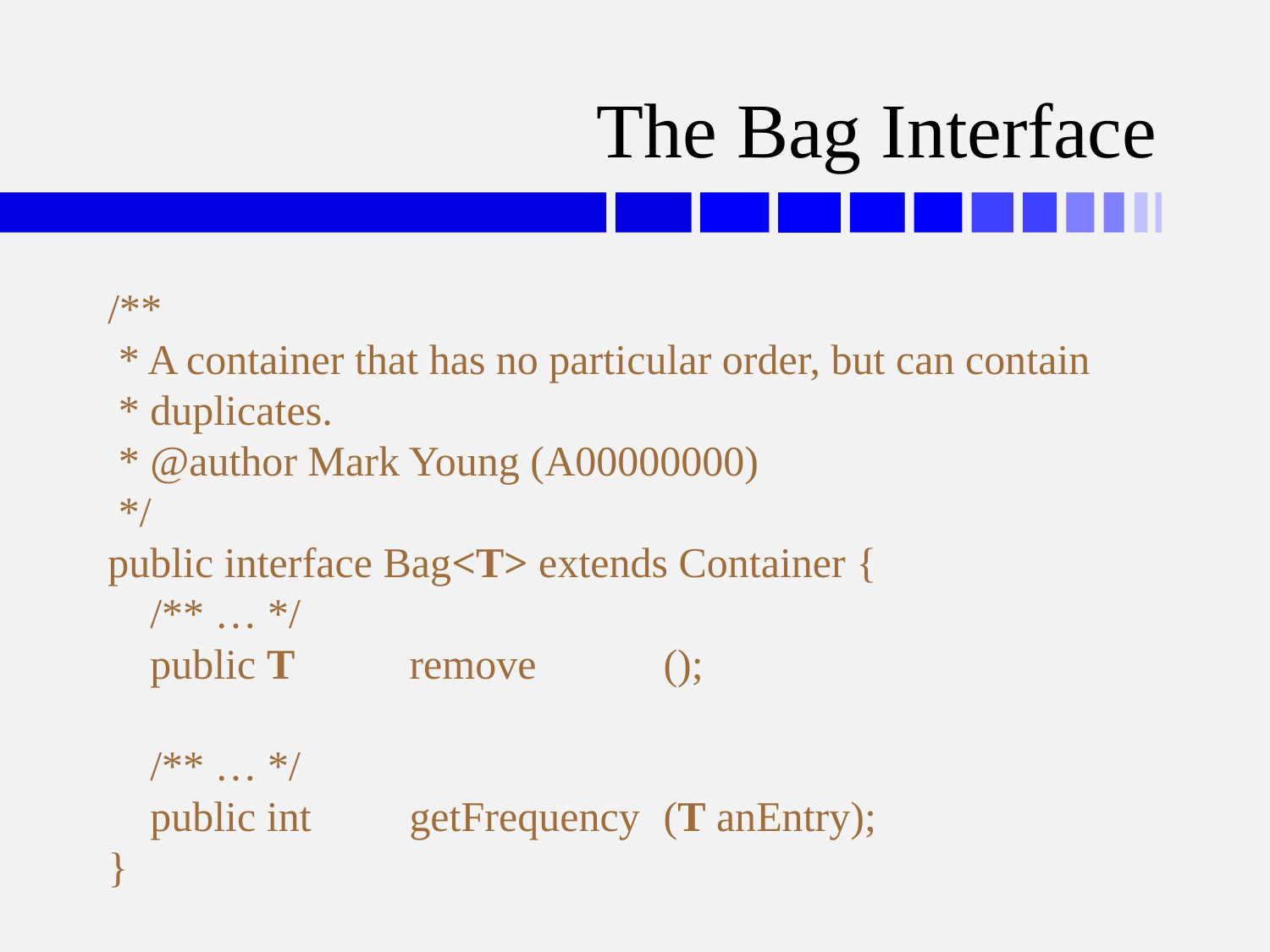

# The Bag Interface
/**
 * A container that has no particular order, but can contain
 * duplicates.
 * @author Mark Young (A00000000)
 */
public interface Bag<T> extends Container {
    /** … */
    public T 	remove	();

    /** … */
    public int 	getFrequency	(T anEntry);
}